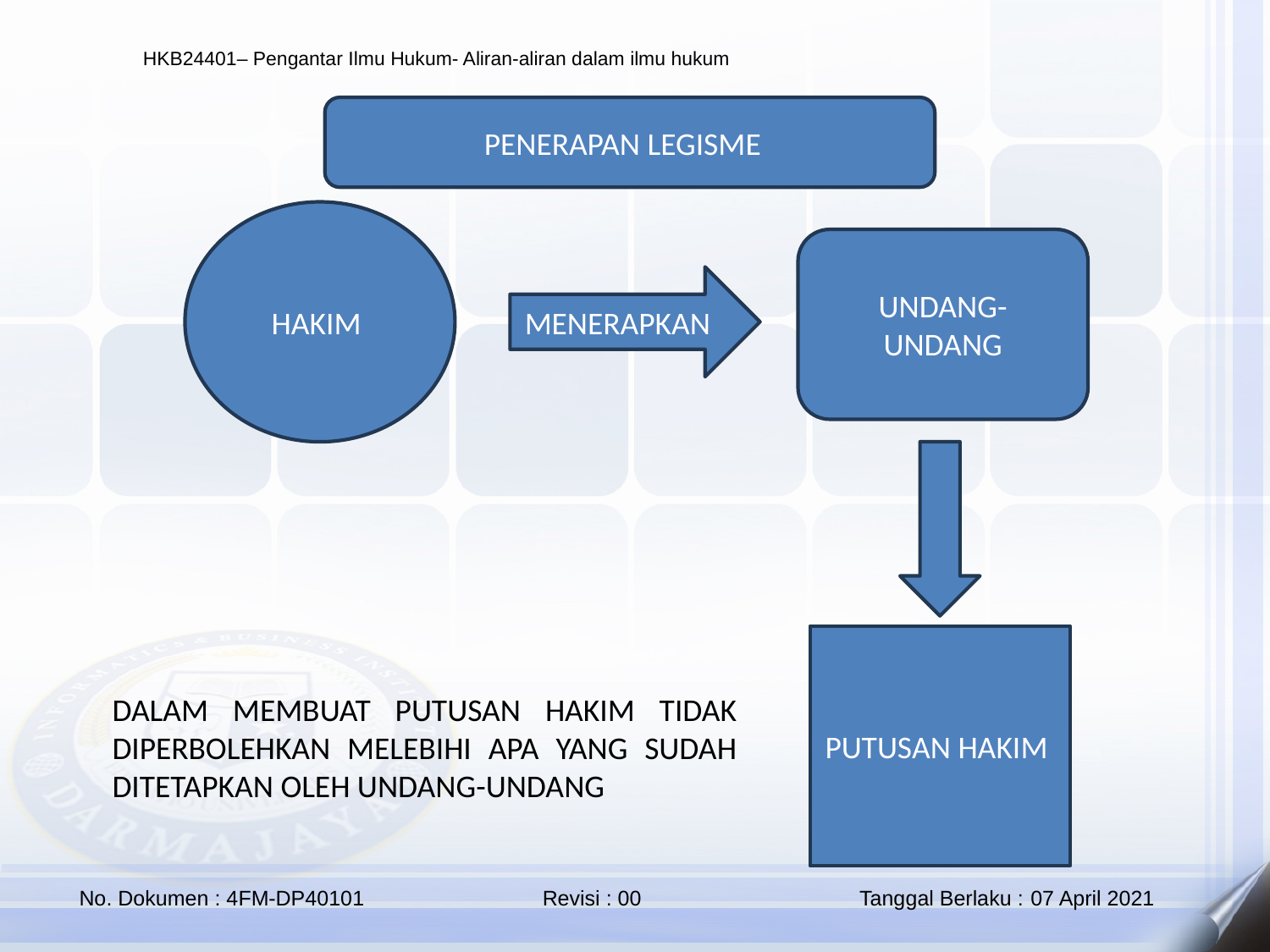

PENERAPAN LEGISME
HAKIM
UNDANG-UNDANG
MENERAPKAN

PUTUSAN HAKIM
DALAM MEMBUAT PUTUSAN HAKIM TIDAK DIPERBOLEHKAN MELEBIHI APA YANG SUDAH DITETAPKAN OLEH UNDANG-UNDANG